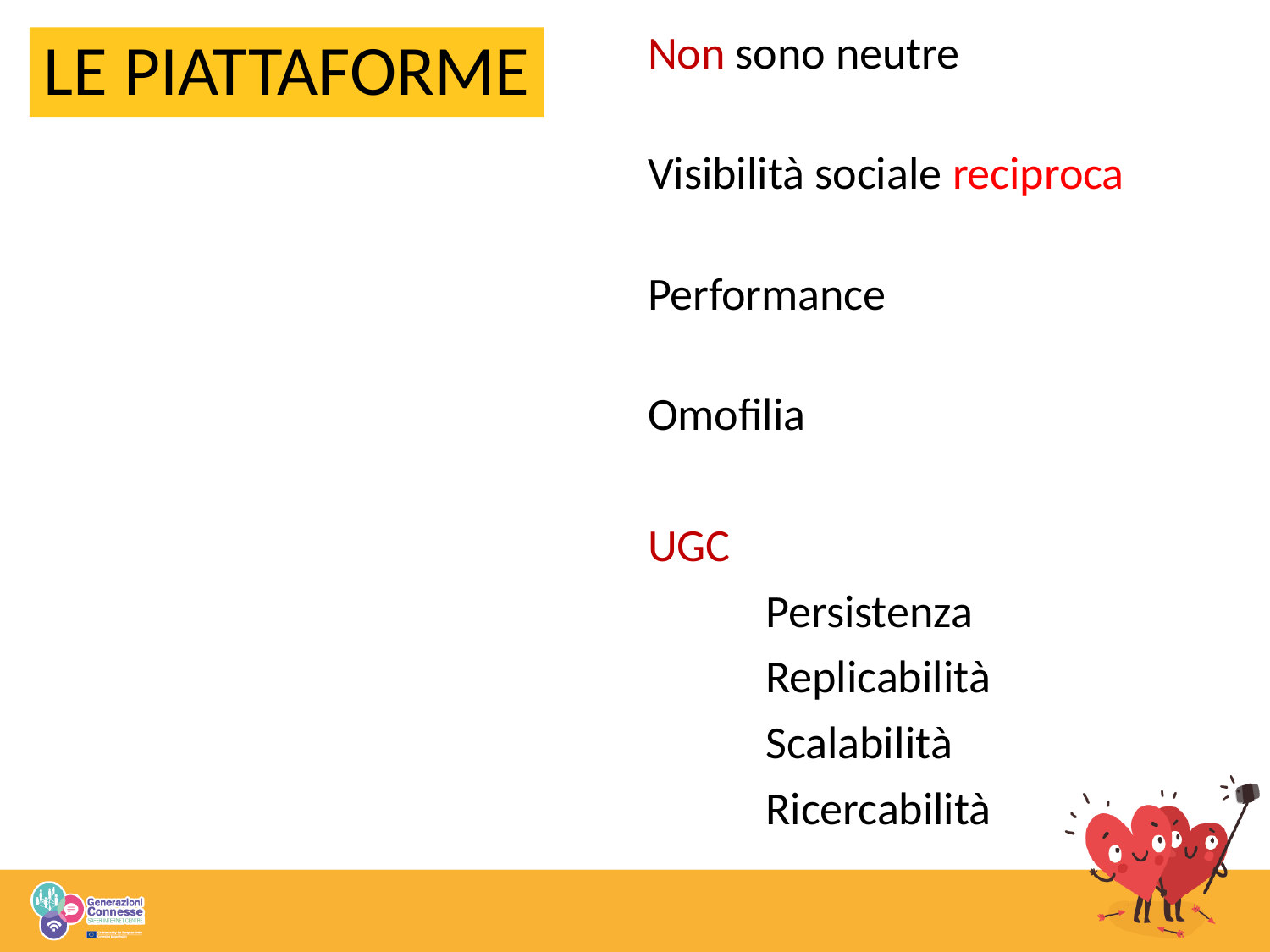

# LE PIATTAFORME
Non sono neutre

Visibilità sociale reciproca

Performance

Omofilia

UGC
	Persistenza
	Replicabilità
	Scalabilità
	Ricercabilità